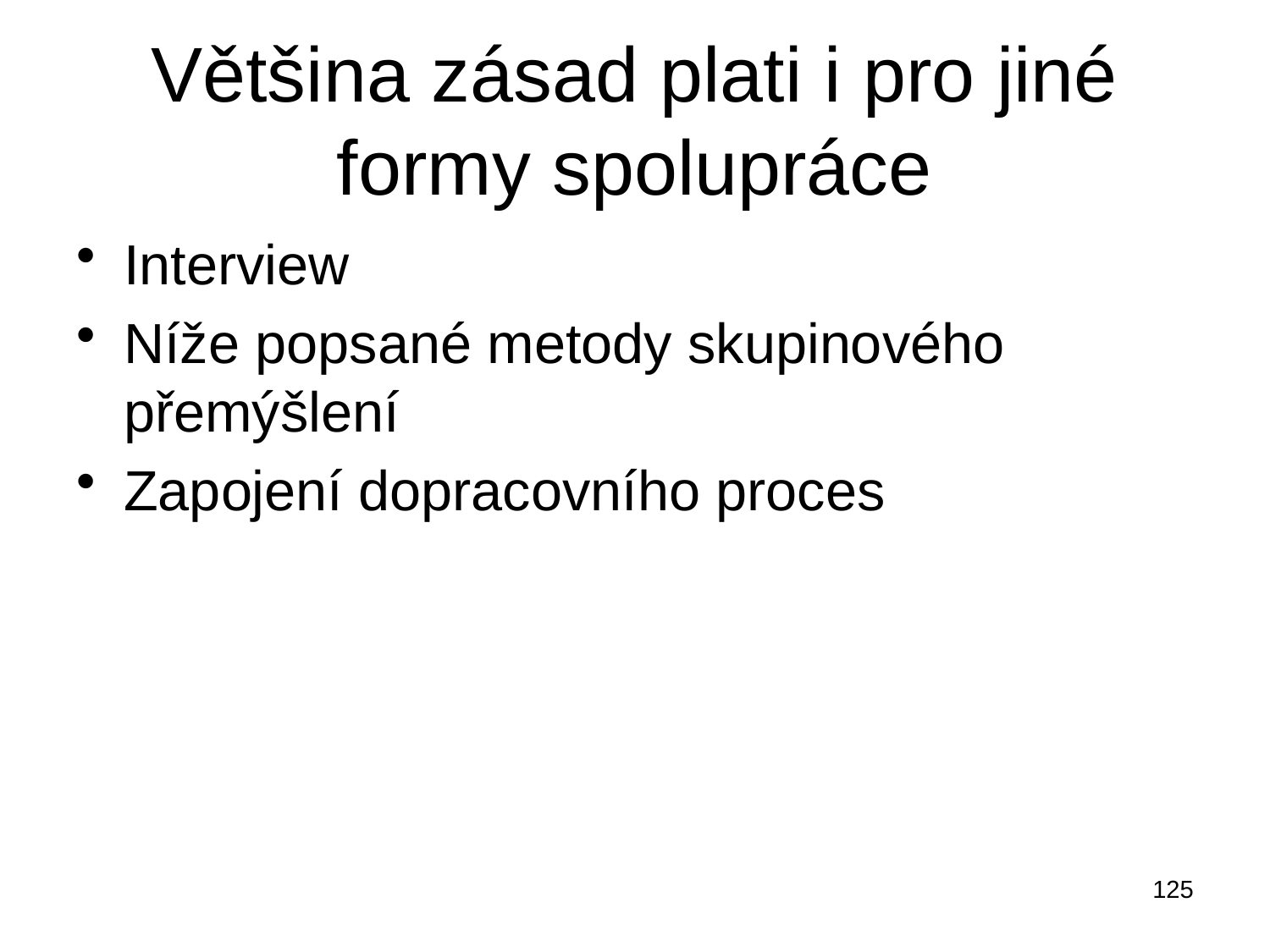

# Většina zásad plati i pro jiné formy spolupráce
Interview
Níže popsané metody skupinového přemýšlení
Zapojení dopracovního proces

125